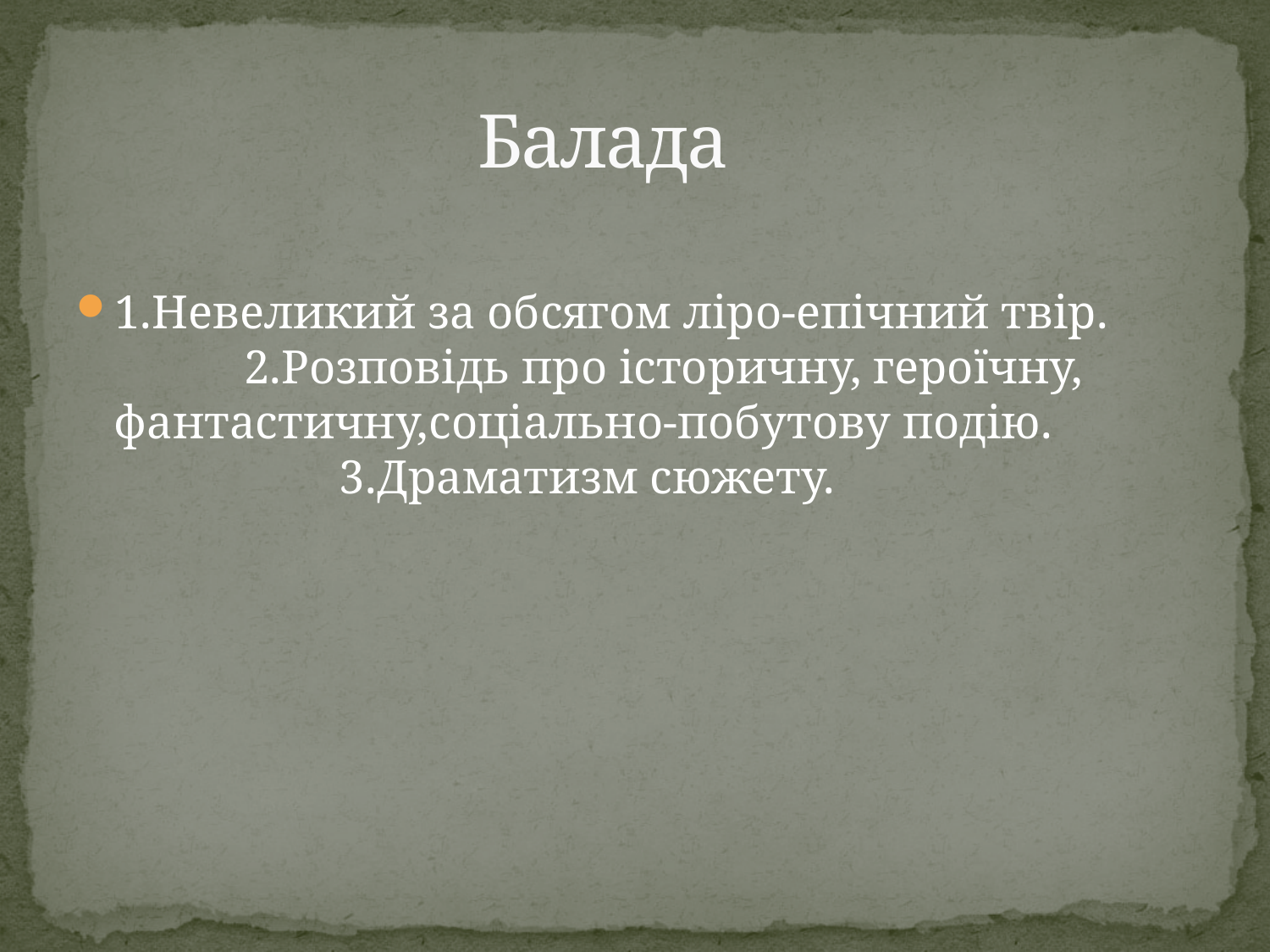

# Балада

1.Невеликий за обсягом ліро-епічний твір.                   2.Розповідь про історичну, героїчну, фантастичну,соціально-побутову подію.                               3.Драматизм сюжету.